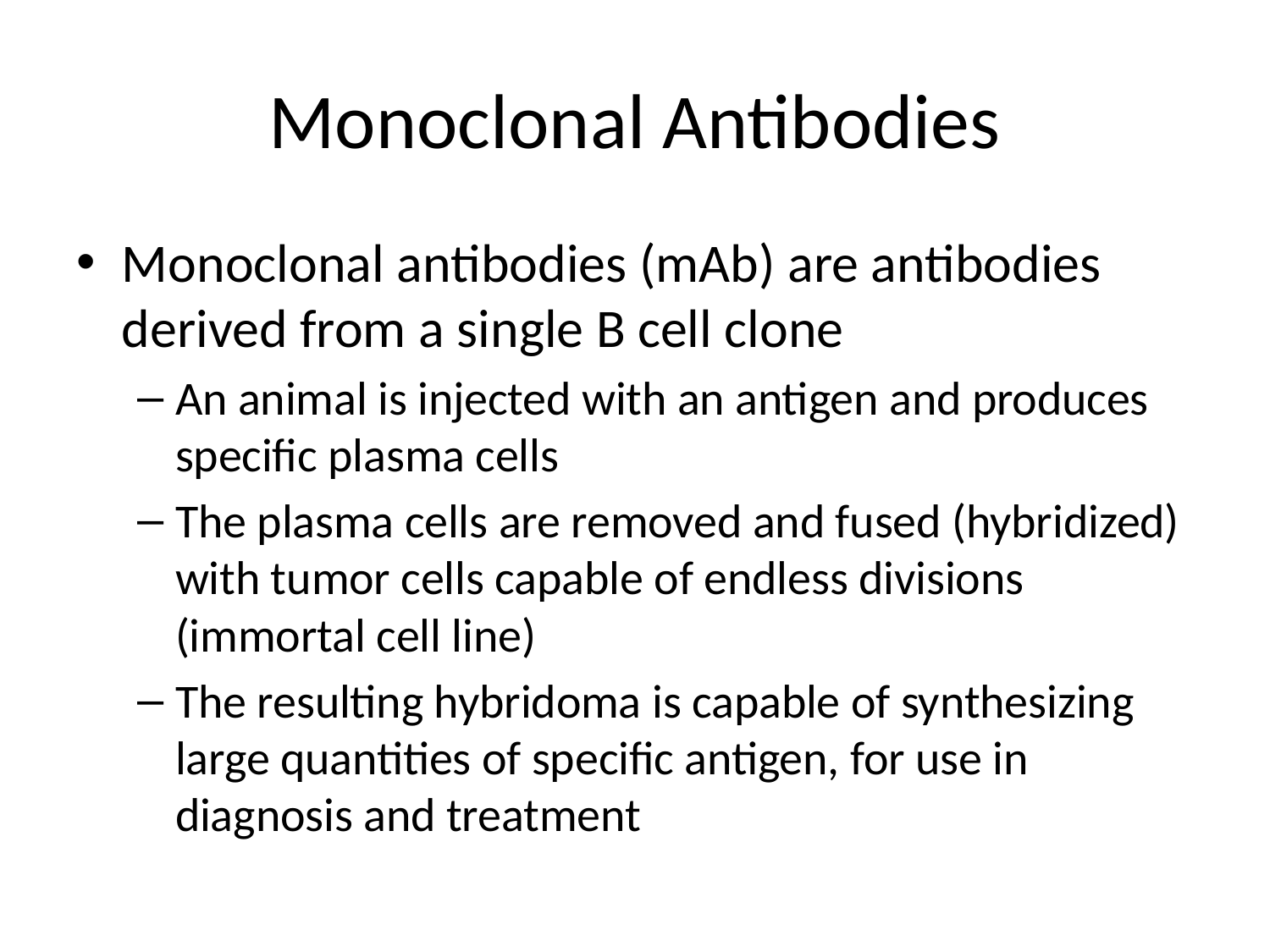

# Monoclonal Antibodies
Monoclonal antibodies (mAb) are antibodies derived from a single B cell clone
An animal is injected with an antigen and produces specific plasma cells
The plasma cells are removed and fused (hybridized) with tumor cells capable of endless divisions (immortal cell line)
The resulting hybridoma is capable of synthesizing large quantities of specific antigen, for use in diagnosis and treatment